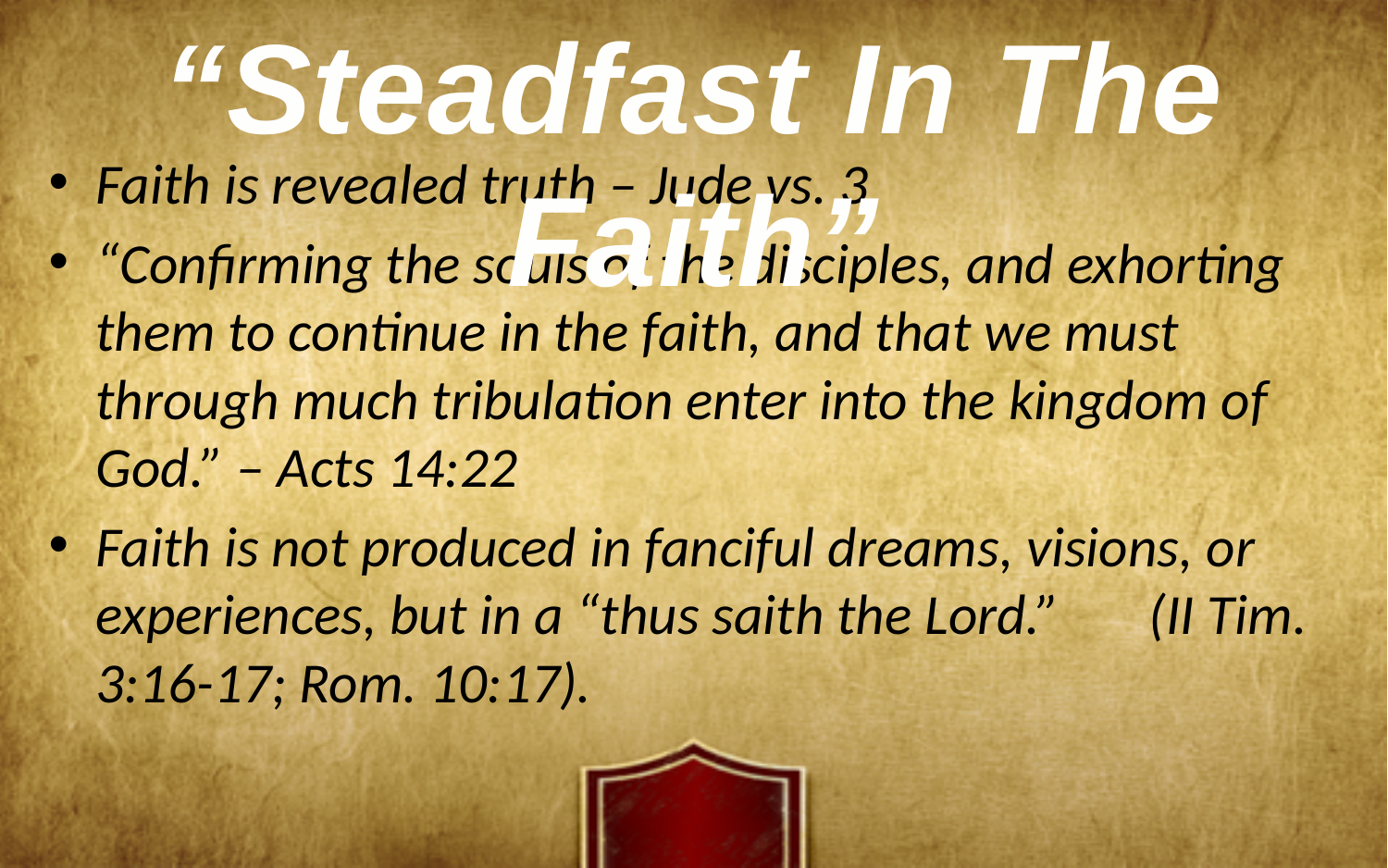

“Steadfast In The Faith”
Faith is revealed truth – Jude vs. 3
“Confirming the souls of the disciples, and exhorting them to continue in the faith, and that we must through much tribulation enter into the kingdom of God.” – Acts 14:22
Faith is not produced in fanciful dreams, visions, or experiences, but in a “thus saith the Lord.”       (II Tim. 3:16-17; Rom. 10:17).